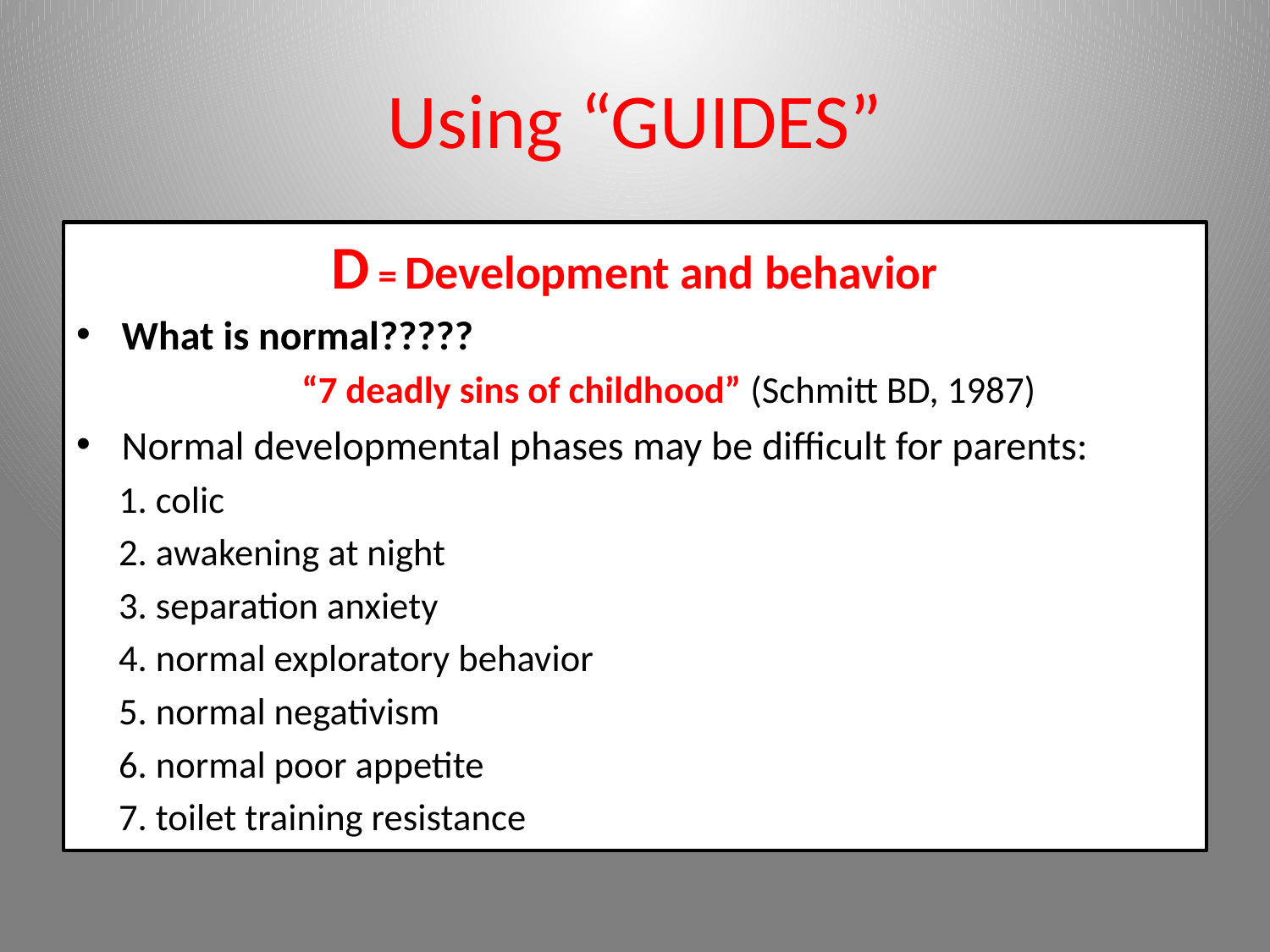

# Using “GUIDES”
D = Development and behavior
What is normal?????
        “7 deadly sins of childhood” (Schmitt BD, 1987)
Normal developmental phases may be difficult for parents:
     1. colic
     2. awakening at night
     3. separation anxiety
     4. normal exploratory behavior
     5. normal negativism
     6. normal poor appetite
     7. toilet training resistance